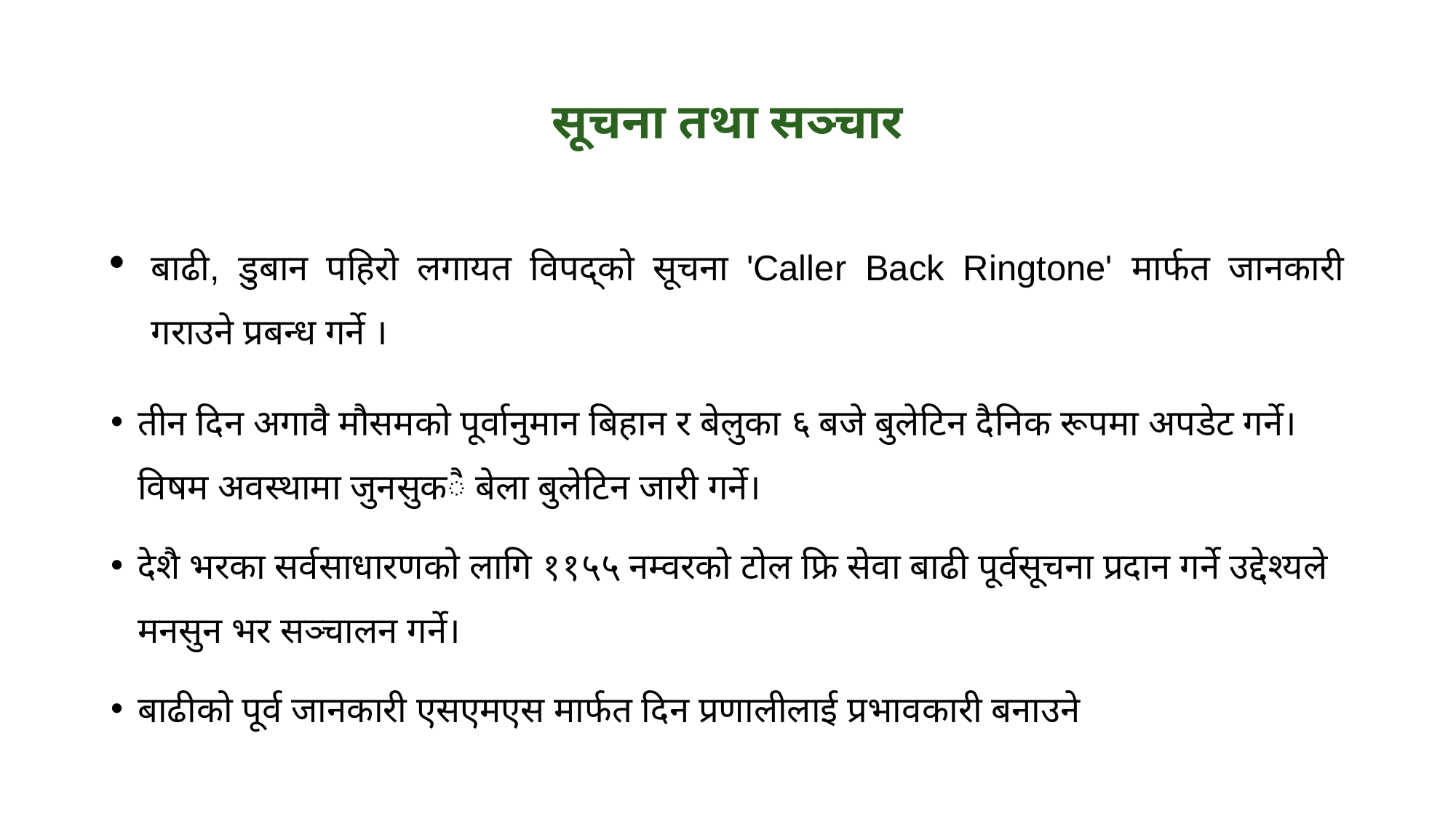

# सूचना तथा सञ्चार
बाढी, डुबान पहिरो लगायत विपद्‌को सूचना 'Caller Back Ringtone' मार्फत जानकारी गराउने प्रबन्ध गर्ने ।
तीन दिन अगावै मौसमको पूर्वानुमान बिहान र बेलुका ६ बजे बुलेटिन दैनिक रूपमा अपडेट गर्ने। विषम अवस्थामा जुनसुकै बेला बुलेटिन जारी गर्ने।
देशै भरका सर्वसाधारणको लागि ११५५ नम्वरको टोल फ्रि सेवा बाढी पूर्वसूचना प्रदान गर्ने उद्देश्यले मनसुन भर सञ्चालन गर्ने।
बाढीको पूर्व जानकारी एसएमएस मार्फत दिन प्रणालीलाई प्रभावकारी बनाउने